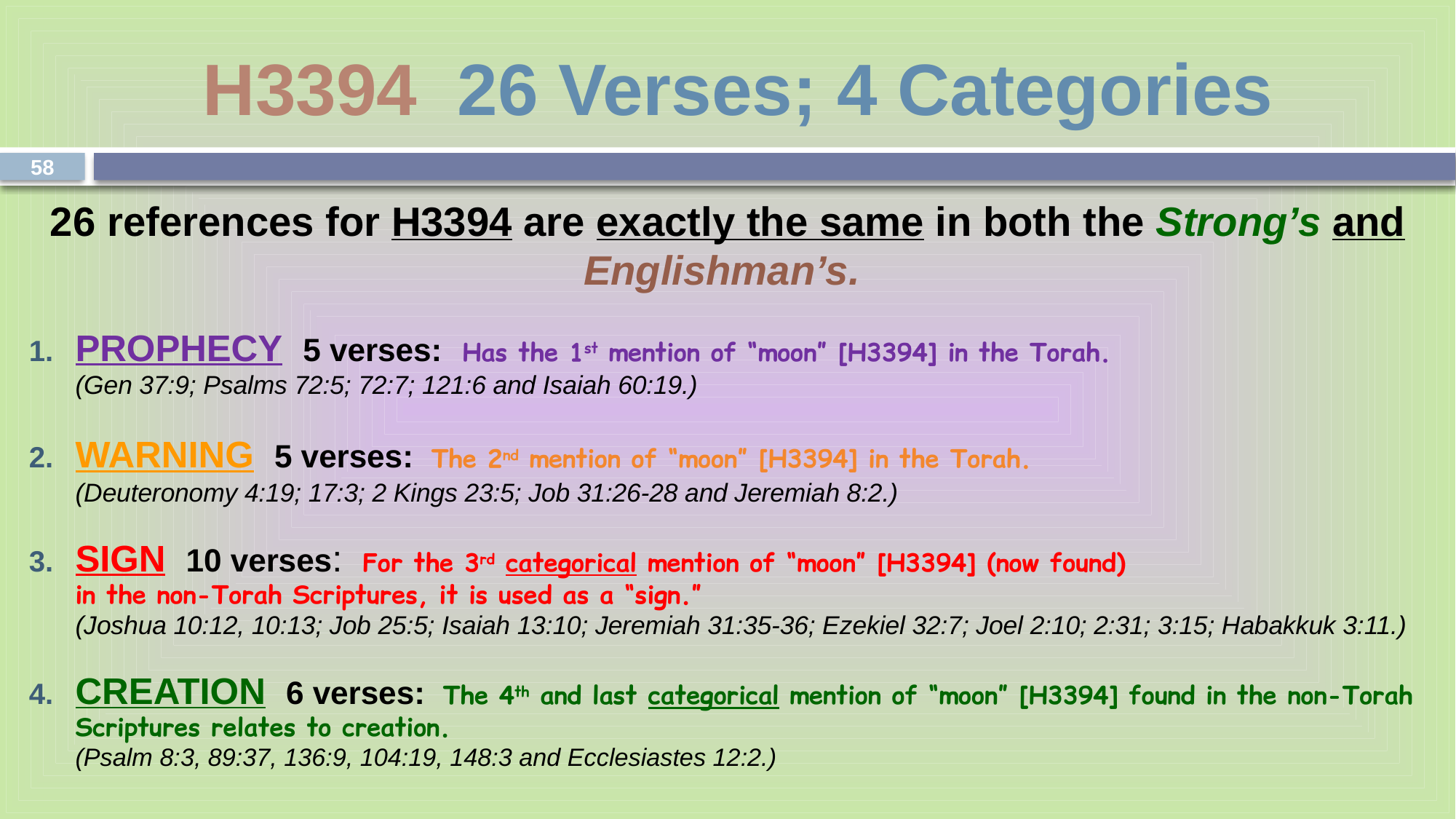

# H3394  26 Verses; 4 Categories
58
26 references for H3394 are exactly the same in both the Strong’s and Englishman’s.
Prophecy  5 verses:  Has the 1st mention of “moon” [H3394] in the Torah.
(Gen 37:9; Psalms 72:5; 72:7; 121:6 and Isaiah 60:19.)
Warning  5 verses:  The 2nd mention of “moon” [H3394] in the Torah.
(Deuteronomy 4:19; 17:3; 2 Kings 23:5; Job 31:26-28 and Jeremiah 8:2.)
Sign  10 verses:  For the 3rd categorical mention of “moon” [H3394] (now found)
in the non-Torah Scriptures, it is used as a “sign.”
(Joshua 10:12, 10:13; Job 25:5; Isaiah 13:10; Jeremiah 31:35-36; Ezekiel 32:7; Joel 2:10; 2:31; 3:15; Habakkuk 3:11.)
Creation  6 verses:  The 4th and last categorical mention of “moon” [H3394] found in the non-Torah Scriptures relates to creation.
(Psalm 8:3, 89:37, 136:9, 104:19, 148:3 and Ecclesiastes 12:2.)